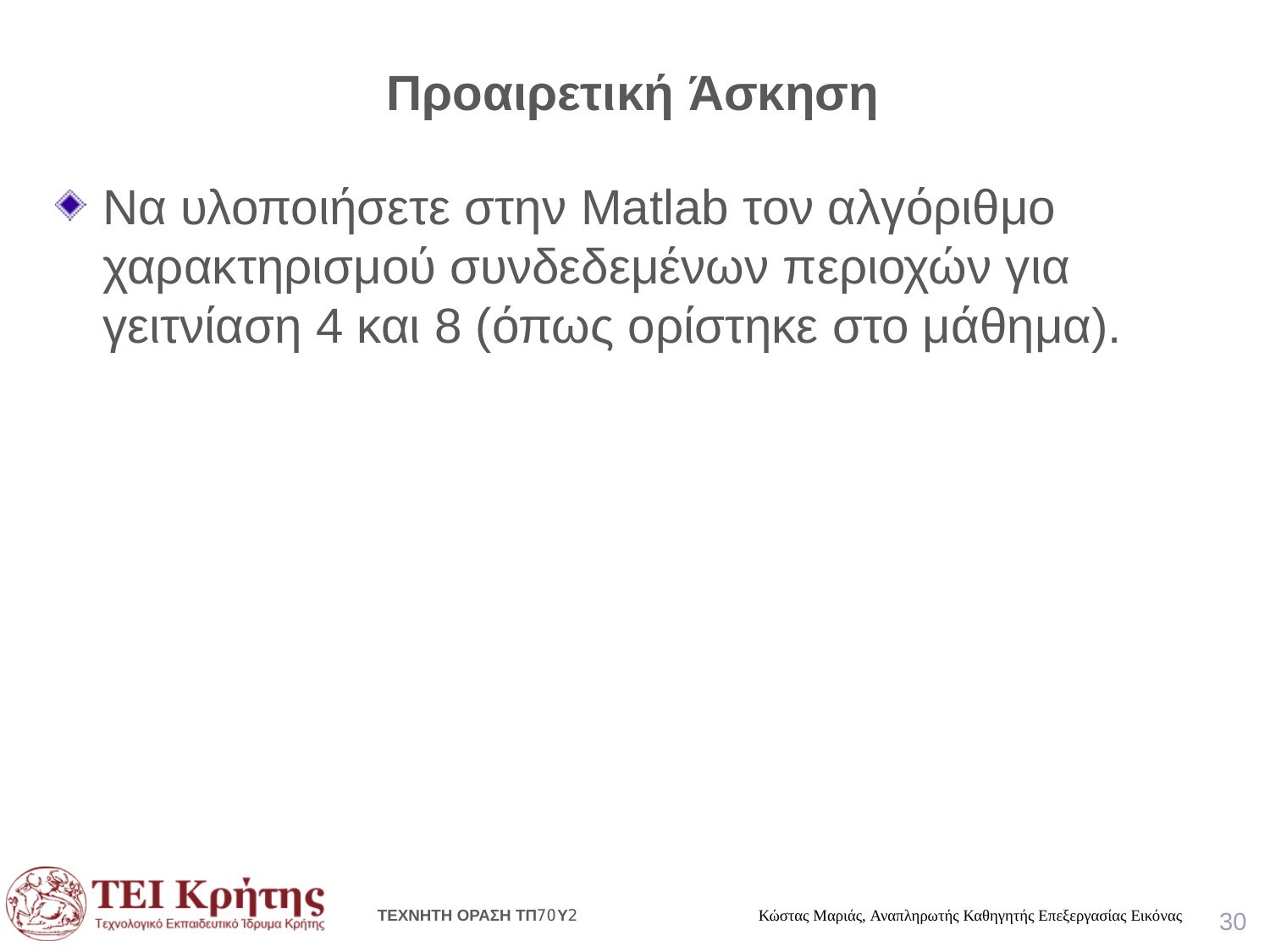

# Προαιρετική Άσκηση
Να υλοποιήσετε στην Matlab τον αλγόριθμο χαρακτηρισμού συνδεδεμένων περιοχών για γειτνίαση 4 και 8 (όπως ορίστηκε στο μάθημα).